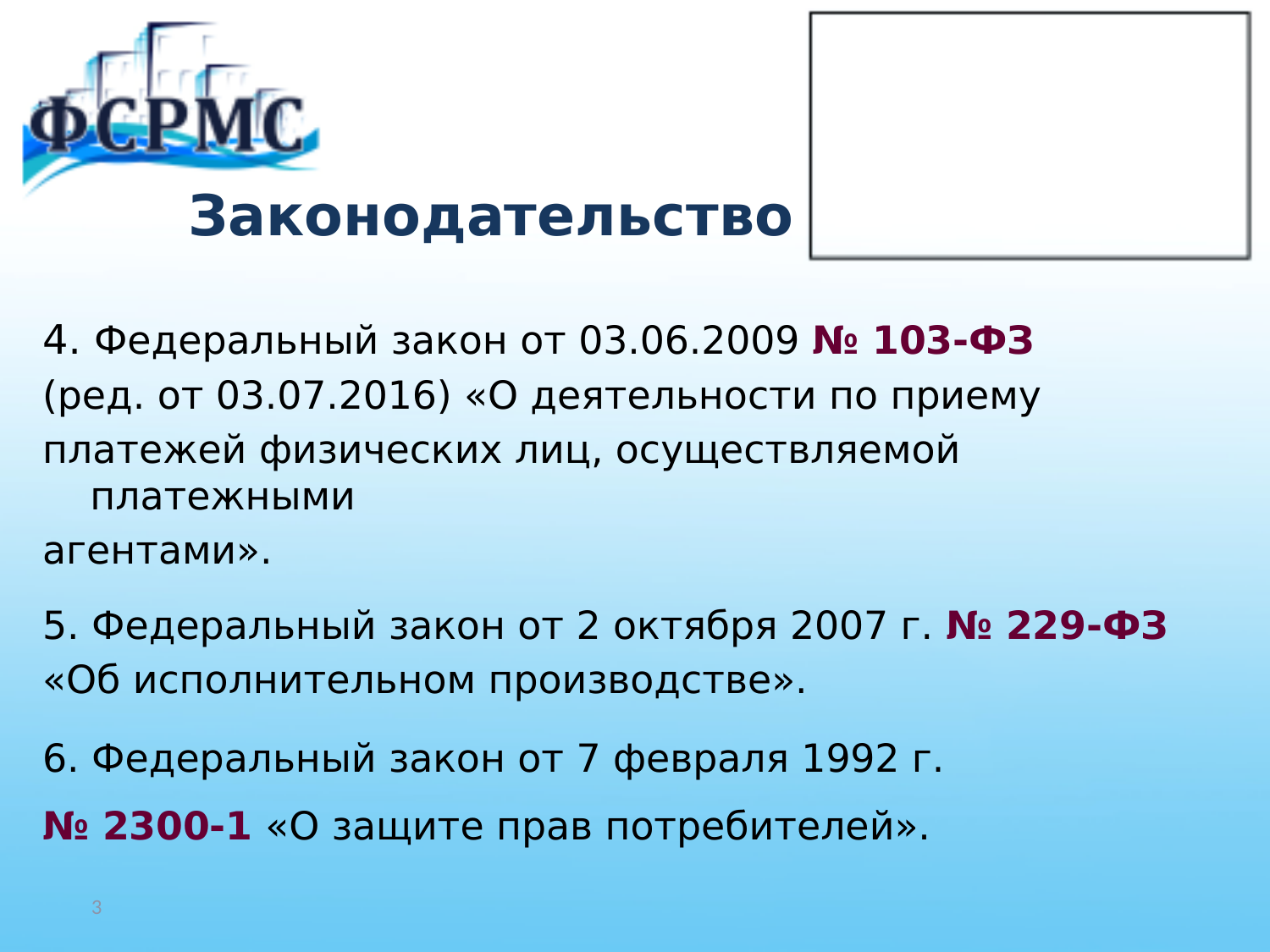

# Законодательство
4. Федеральный закон от 03.06.2009 № 103-ФЗ
(ред. от 03.07.2016) «О деятельности по приему
платежей физических лиц, осуществляемой платежными
агентами».
5. Федеральный закон от 2 октября 2007 г. № 229-ФЗ
«Об исполнительном производстве».
6. Федеральный закон от 7 февраля 1992 г.
№ 2300-1 «О защите прав потребителей».

3